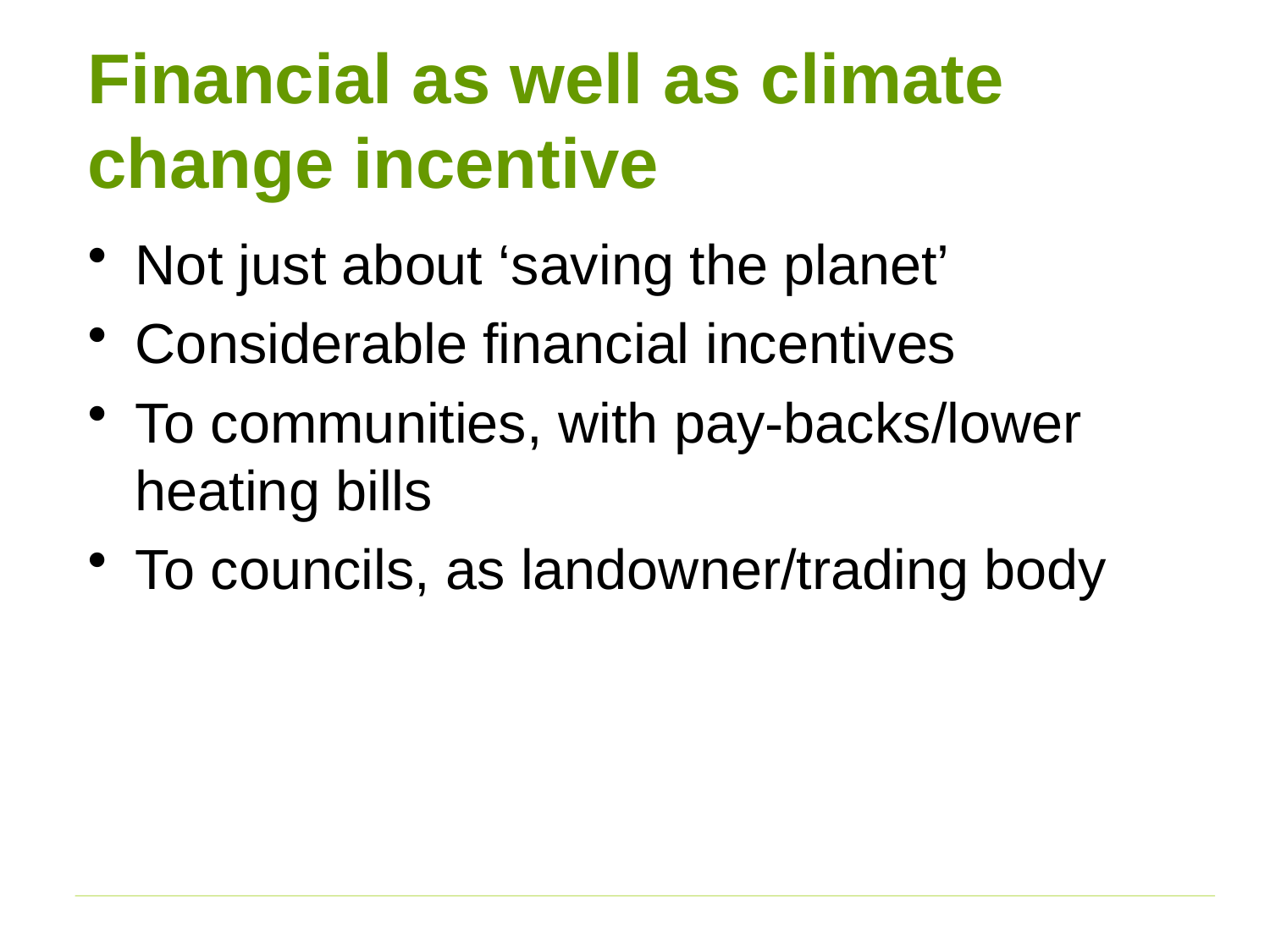

# Financial as well as climate change incentive
Not just about ‘saving the planet’
Considerable financial incentives
To communities, with pay-backs/lower heating bills
To councils, as landowner/trading body